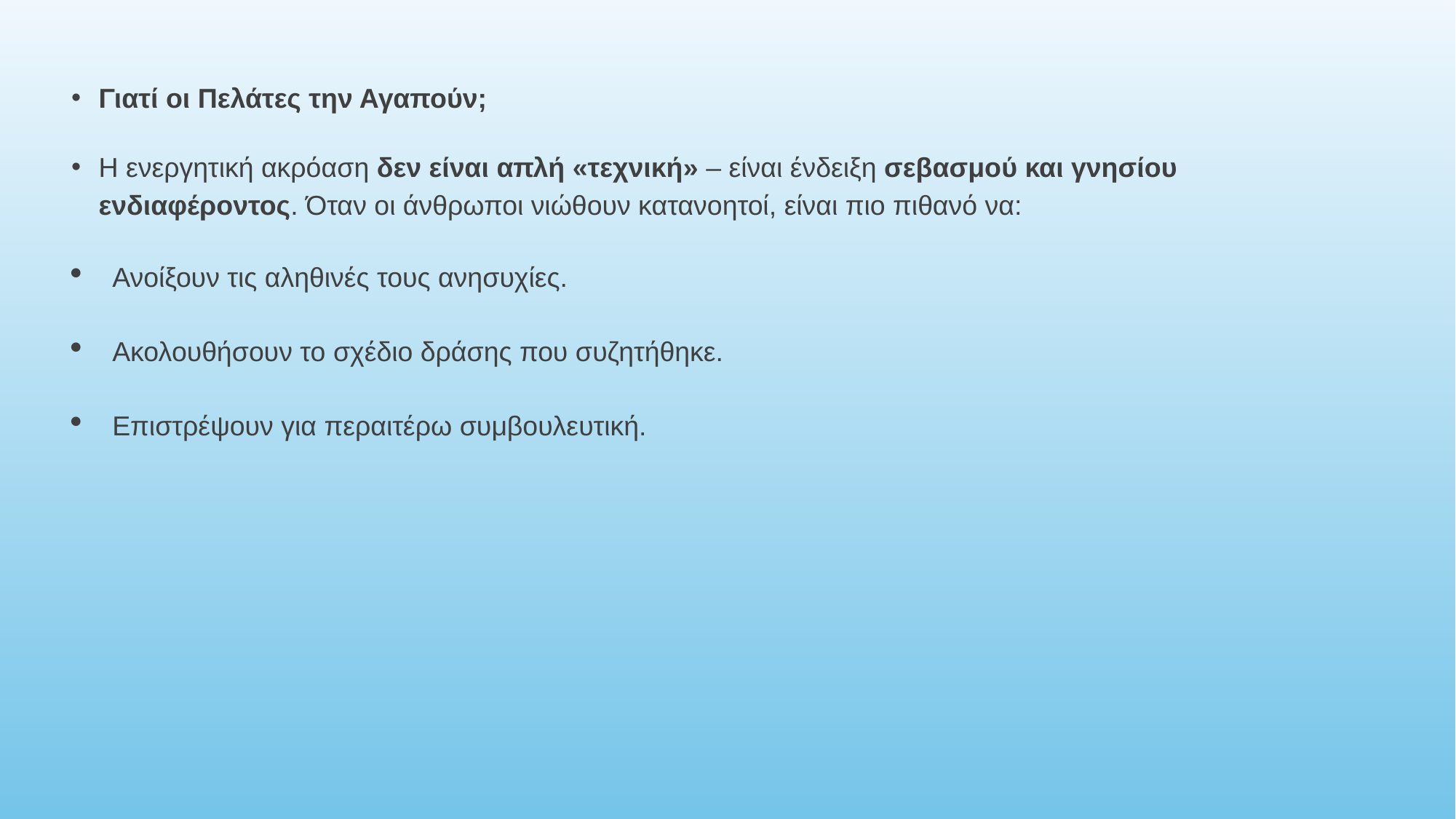

Γιατί οι Πελάτες την Αγαπούν;
Η ενεργητική ακρόαση δεν είναι απλή «τεχνική» – είναι ένδειξη σεβασμού και γνησίου ενδιαφέροντος. Όταν οι άνθρωποι νιώθουν κατανοητοί, είναι πιο πιθανό να:
Ανοίξουν τις αληθινές τους ανησυχίες.
Ακολουθήσουν το σχέδιο δράσης που συζητήθηκε.
Επιστρέψουν για περαιτέρω συμβουλευτική.